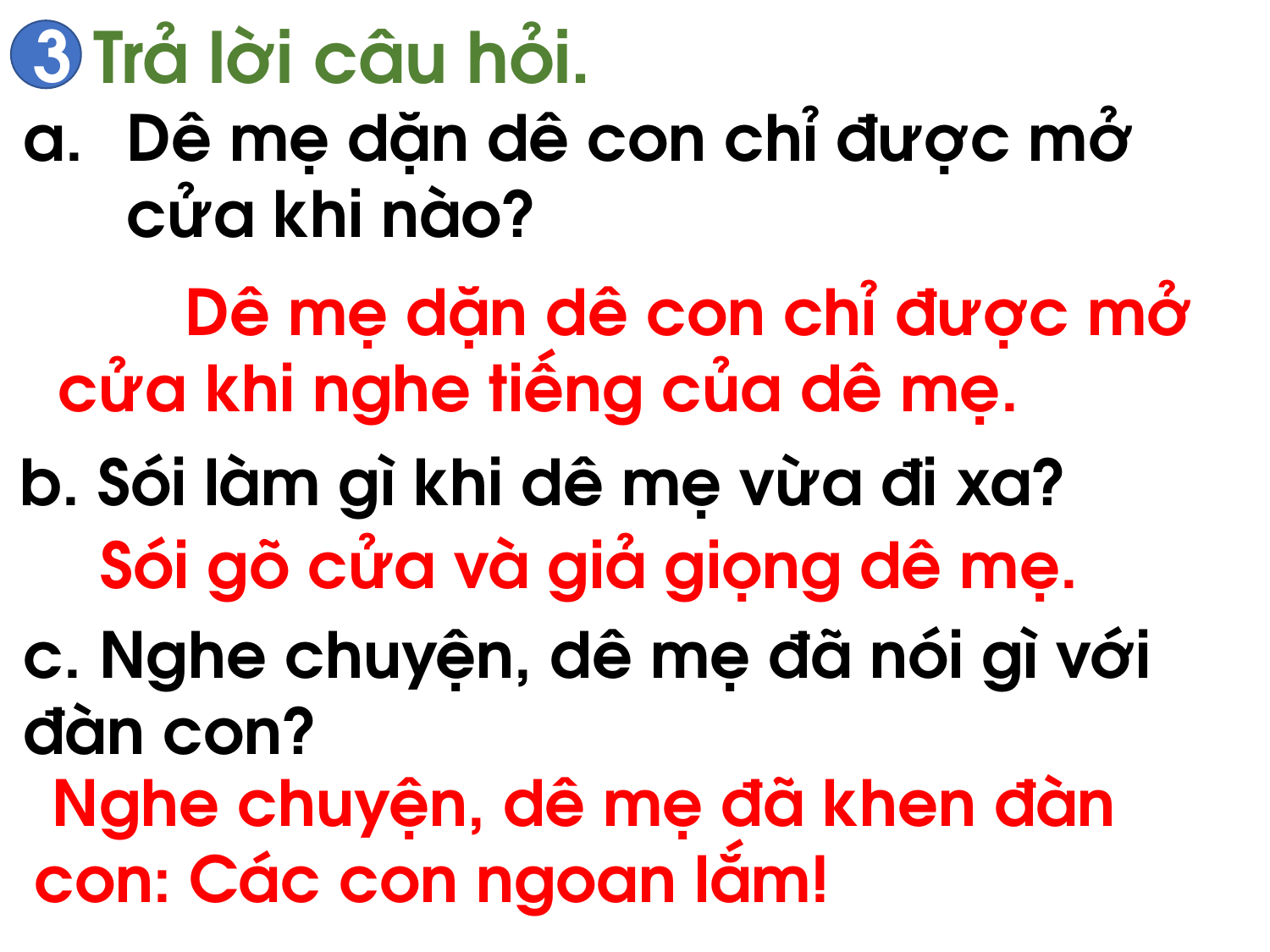

Trả lời câu hỏi.
3
Dê mẹ dặn dê con chỉ được mở cửa khi nào?
	Dê mẹ dặn dê con chỉ được mở cửa khi nghe tiếng của dê mẹ.
b. Sói làm gì khi dê mẹ vừa đi xa?
 Sói gõ cửa và giả giọng dê mẹ.
c. Nghe chuyện, dê mẹ đã nói gì với
đàn con?
 Nghe chuyện, dê mẹ đã khen đàn con: Các con ngoan lắm!